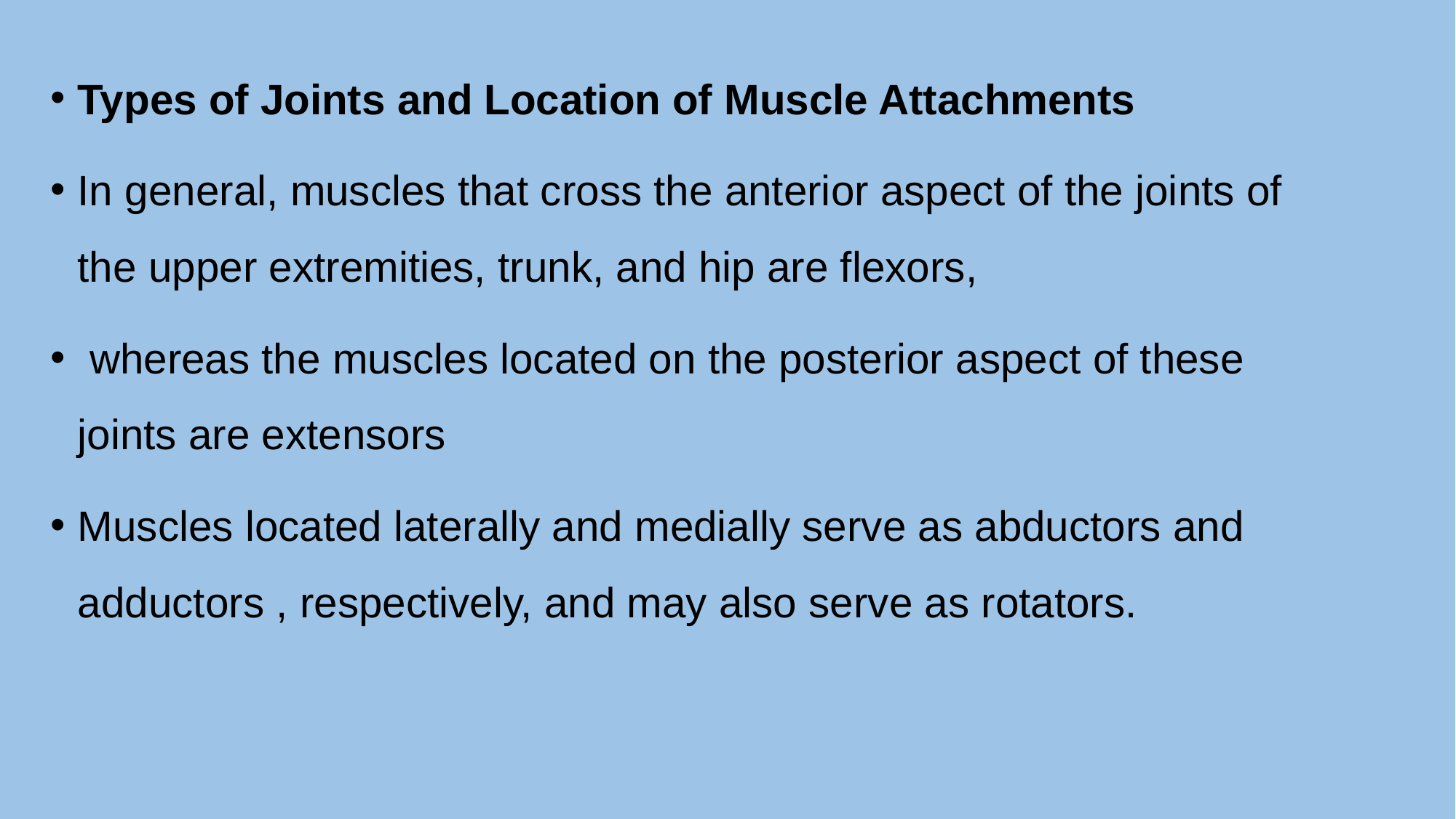

Types of Joints and Location of Muscle Attachments
In general, muscles that cross the anterior aspect of the joints of the upper extremities, trunk, and hip are flexors,
 whereas the muscles located on the posterior aspect of these joints are extensors
Muscles located laterally and medially serve as abductors and adductors , respectively, and may also serve as rotators.